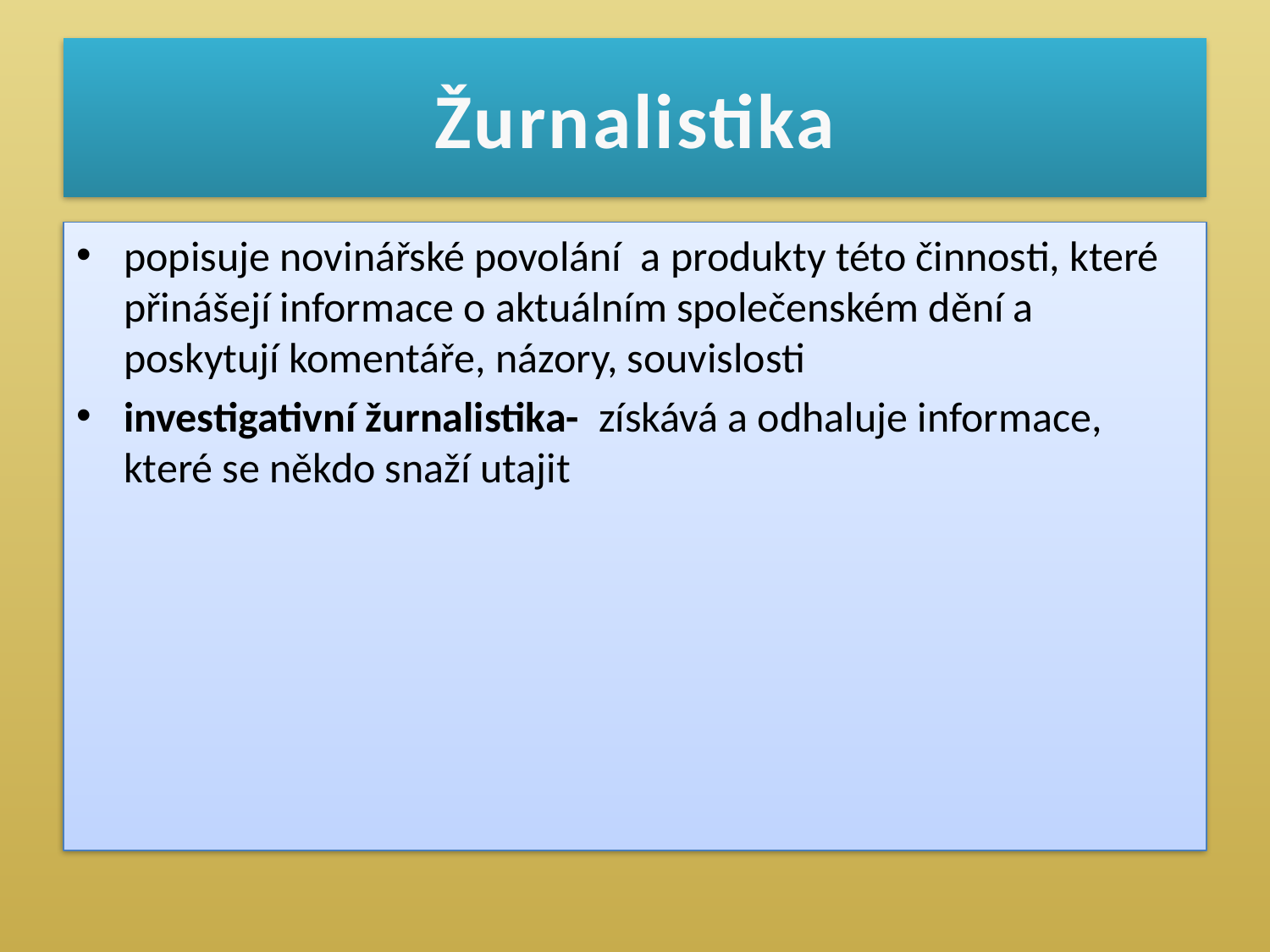

# Žurnalistika
popisuje novinářské povolání  a produkty této činnosti, které přinášejí informace o aktuálním společenském dění a poskytují komentáře, názory, souvislosti
investigativní žurnalistika-  získává a odhaluje informace, které se někdo snaží utajit